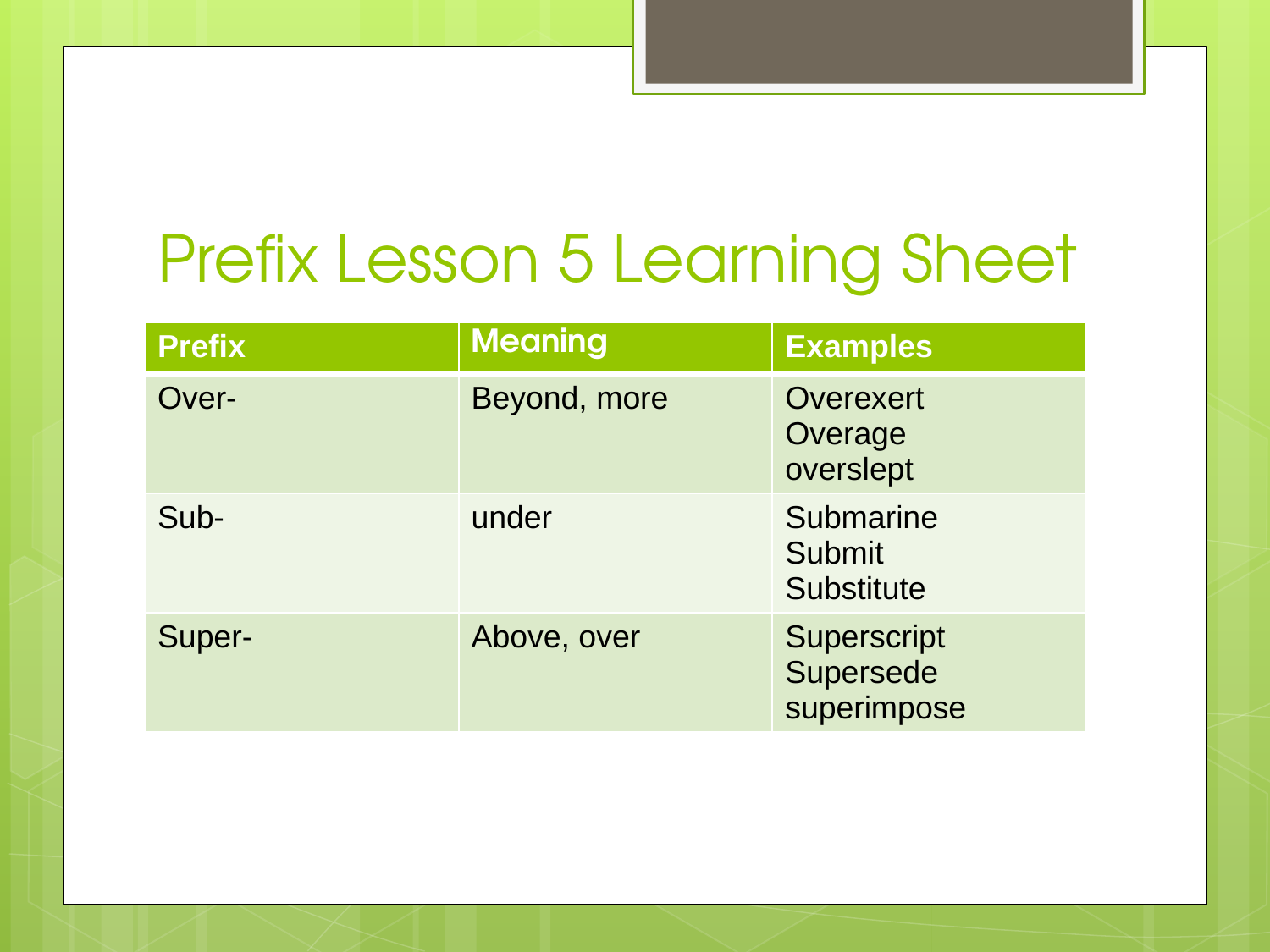

# Prefix Lesson 5 Learning Sheet
| Prefix | Meaning | Examples |
| --- | --- | --- |
| Over- | Beyond, more | Overexert Overage overslept |
| Sub- | under | Submarine Submit Substitute |
| Super- | Above, over | Superscript Supersede superimpose |